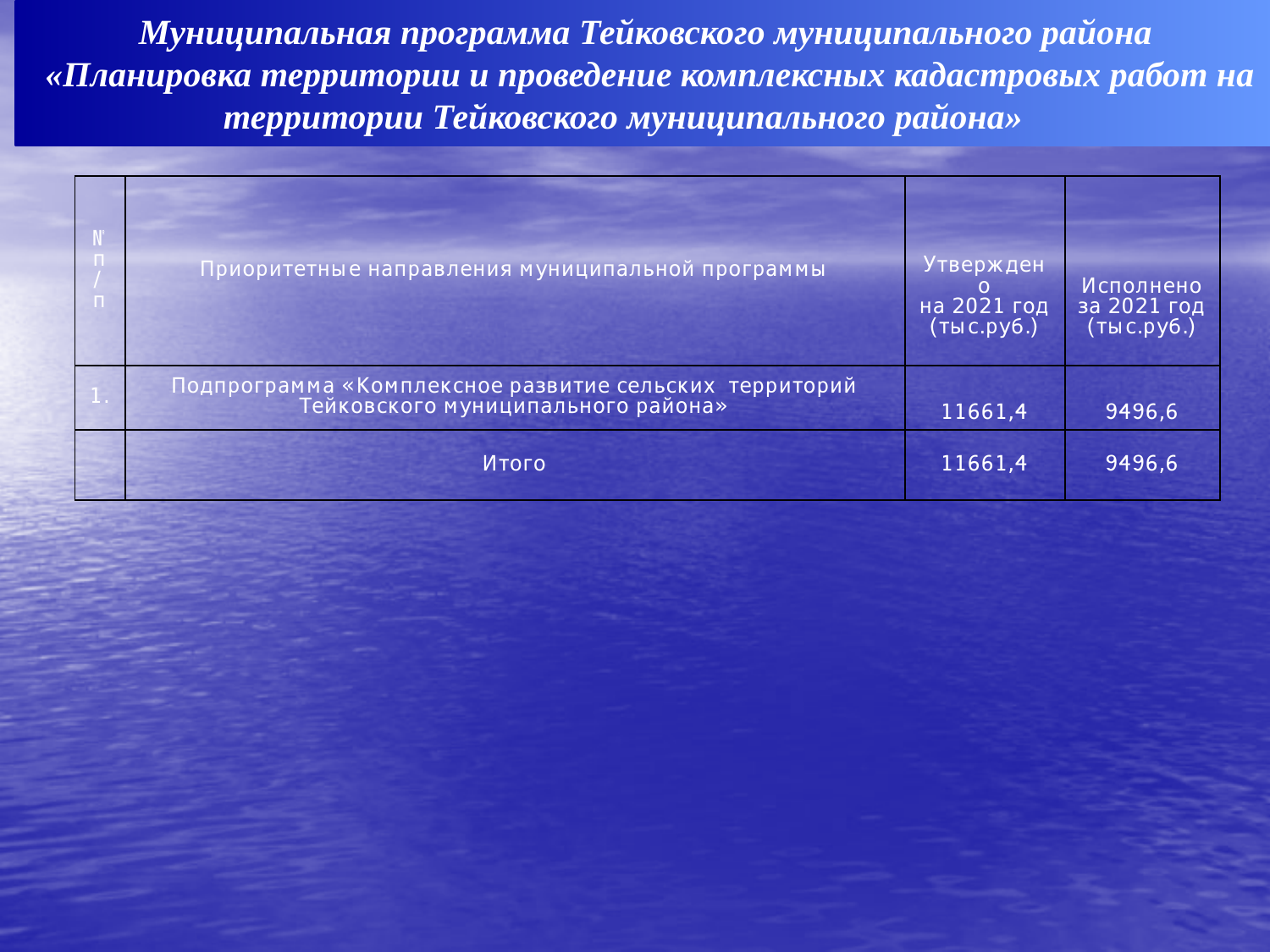

Муниципальная программа Тейковского муниципального района
«Планировка территории и проведение комплексных кадастровых работ на территории Тейковского муниципального района»
| № п/п | Приоритетные направления муниципальной программы | Утверждено на 2021 год (тыс.руб.) | Исполнено за 2021 год (тыс.руб.) |
| --- | --- | --- | --- |
| 1. | Подпрограмма «Комплексное развитие сельских территорий Тейковского муниципального района» | 11661,4 | 9496,6 |
|  | Итого | 11661,4 | 9496,6 |